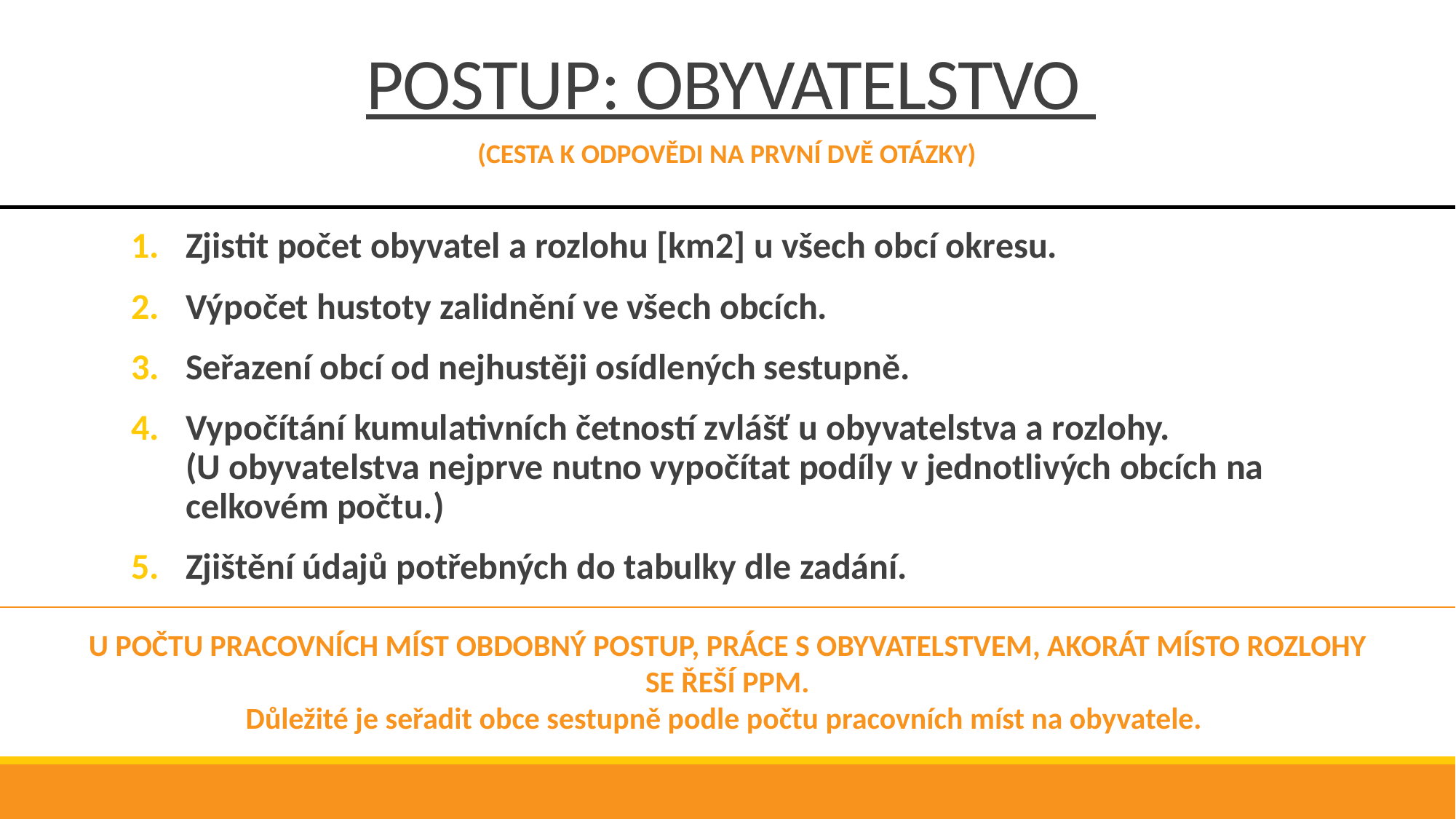

# POSTUP: OBYVATELSTVO
(CESTA K ODPOVĚDI NA PRVNÍ DVĚ OTÁZKY)
Zjistit počet obyvatel a rozlohu [km2] u všech obcí okresu.
Výpočet hustoty zalidnění ve všech obcích.
Seřazení obcí od nejhustěji osídlených sestupně.
Vypočítání kumulativních četností zvlášť u obyvatelstva a rozlohy.
(U obyvatelstva nejprve nutno vypočítat podíly v jednotlivých obcích na celkovém počtu.)
Zjištění údajů potřebných do tabulky dle zadání.
U POČTU PRACOVNÍCH MÍST OBDOBNÝ POSTUP, PRÁCE S OBYVATELSTVEM, AKORÁT MÍSTO ROZLOHY SE ŘEŠÍ PPM.
Důležité je seřadit obce sestupně podle počtu pracovních míst na obyvatele.